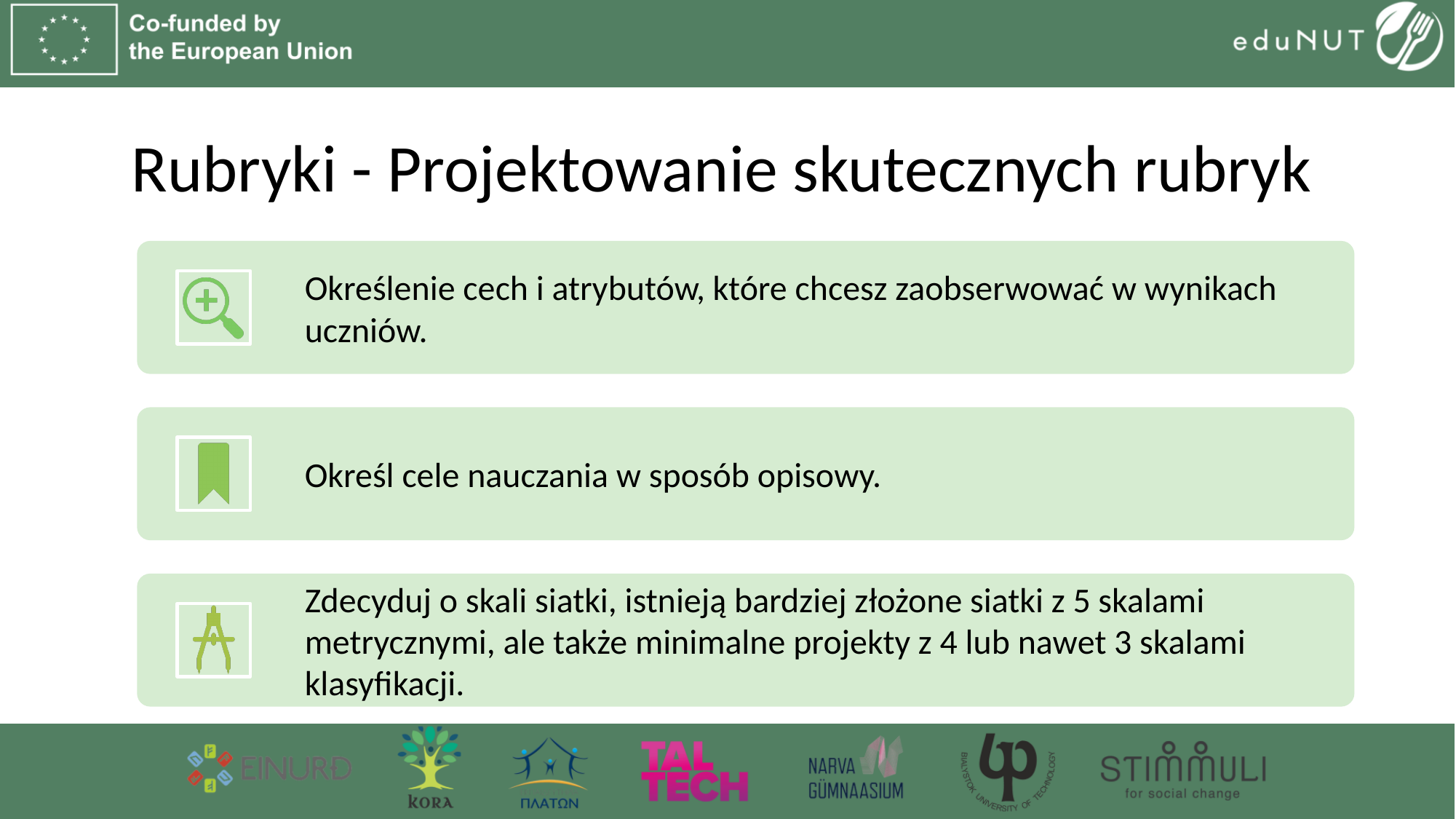

# Rubryki - Projektowanie skutecznych rubryk

Określenie cech i atrybutów, które chcesz zaobserwować w wynikach uczniów.

Określ cele nauczania w sposób opisowy.

Zdecyduj o skali siatki, istnieją bardziej złożone siatki z 5 skalami metrycznymi, ale także minimalne projekty z 4 lub nawet 3 skalami klasyfikacji.